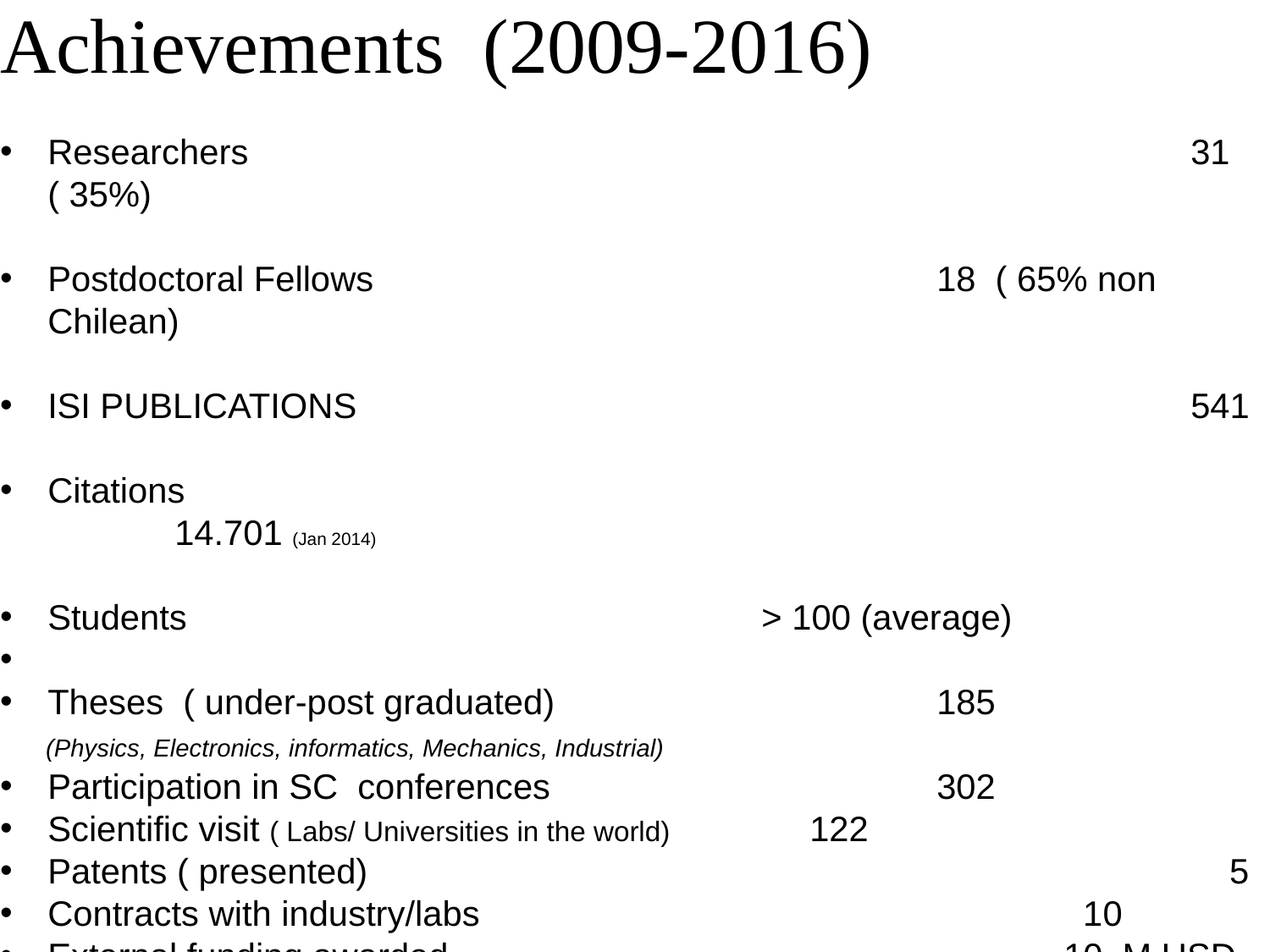

Achievements  (2009-2016)
Researchers 								31 ( 35%)

Postdoctoral Fellows  			        		18  ( 65% non Chilean)

ISI PUBLICATIONS							541

Citations 									14.701 (Jan 2014)

Students                                                           > 100 (average)

Theses  ( under-post graduated)				185
     (Physics, Electronics, informatics, Mechanics, Industrial)
Participation in SC  conferences				302
Scientific visit ( Labs/ Universities in the world)		122
Patents ( presented)							    5
Contracts with industry/labs 					  10
External funding awarded					10  M USD
Equipment 									1.2 M  USD